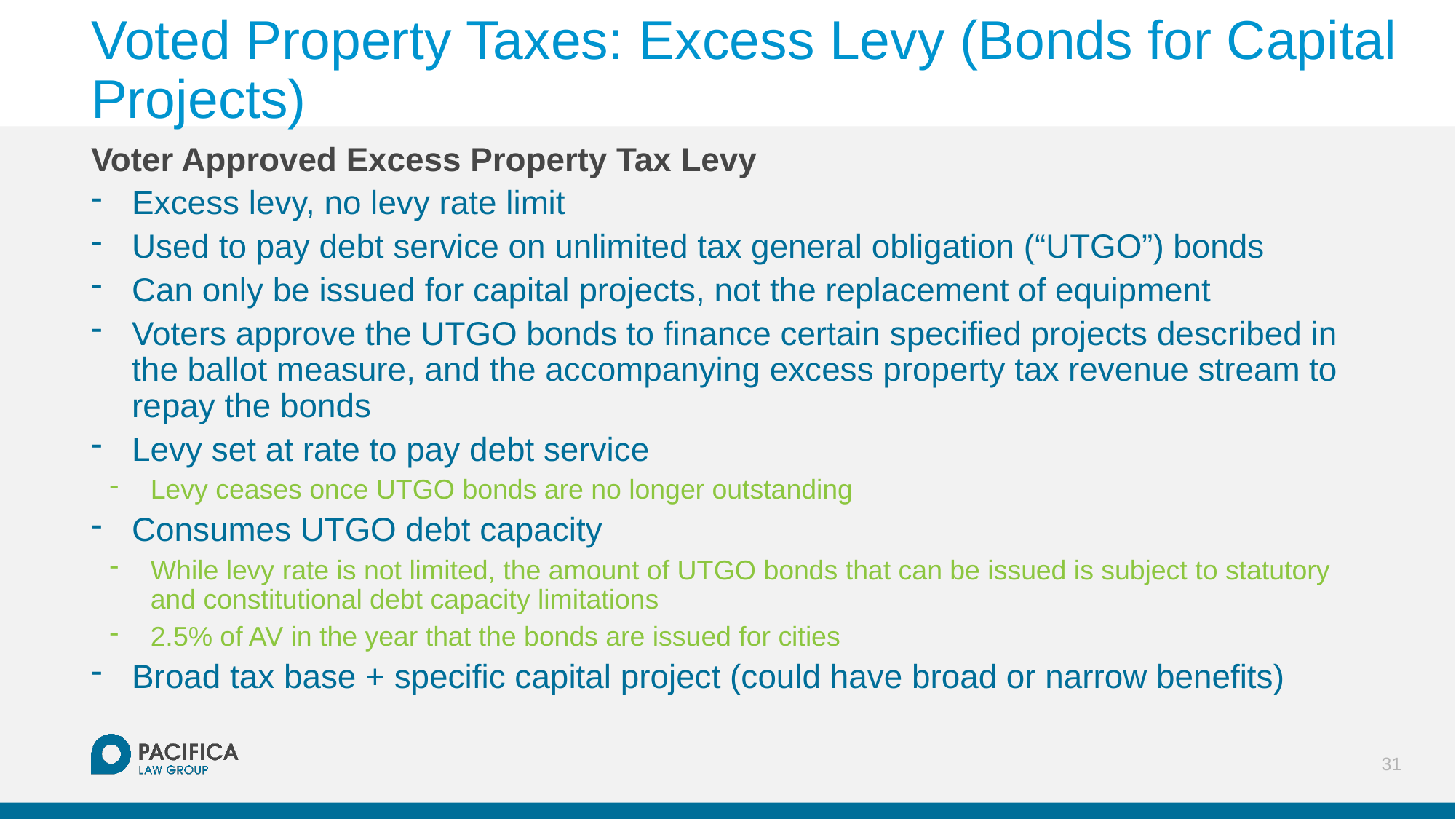

# Voted Property Taxes: Excess Levy (Bonds for Capital Projects)
Voter Approved Excess Property Tax Levy
Excess levy, no levy rate limit
Used to pay debt service on unlimited tax general obligation (“UTGO”) bonds
Can only be issued for capital projects, not the replacement of equipment
Voters approve the UTGO bonds to finance certain specified projects described in the ballot measure, and the accompanying excess property tax revenue stream to repay the bonds
Levy set at rate to pay debt service
Levy ceases once UTGO bonds are no longer outstanding
Consumes UTGO debt capacity
While levy rate is not limited, the amount of UTGO bonds that can be issued is subject to statutory and constitutional debt capacity limitations
2.5% of AV in the year that the bonds are issued for cities
Broad tax base + specific capital project (could have broad or narrow benefits)

31